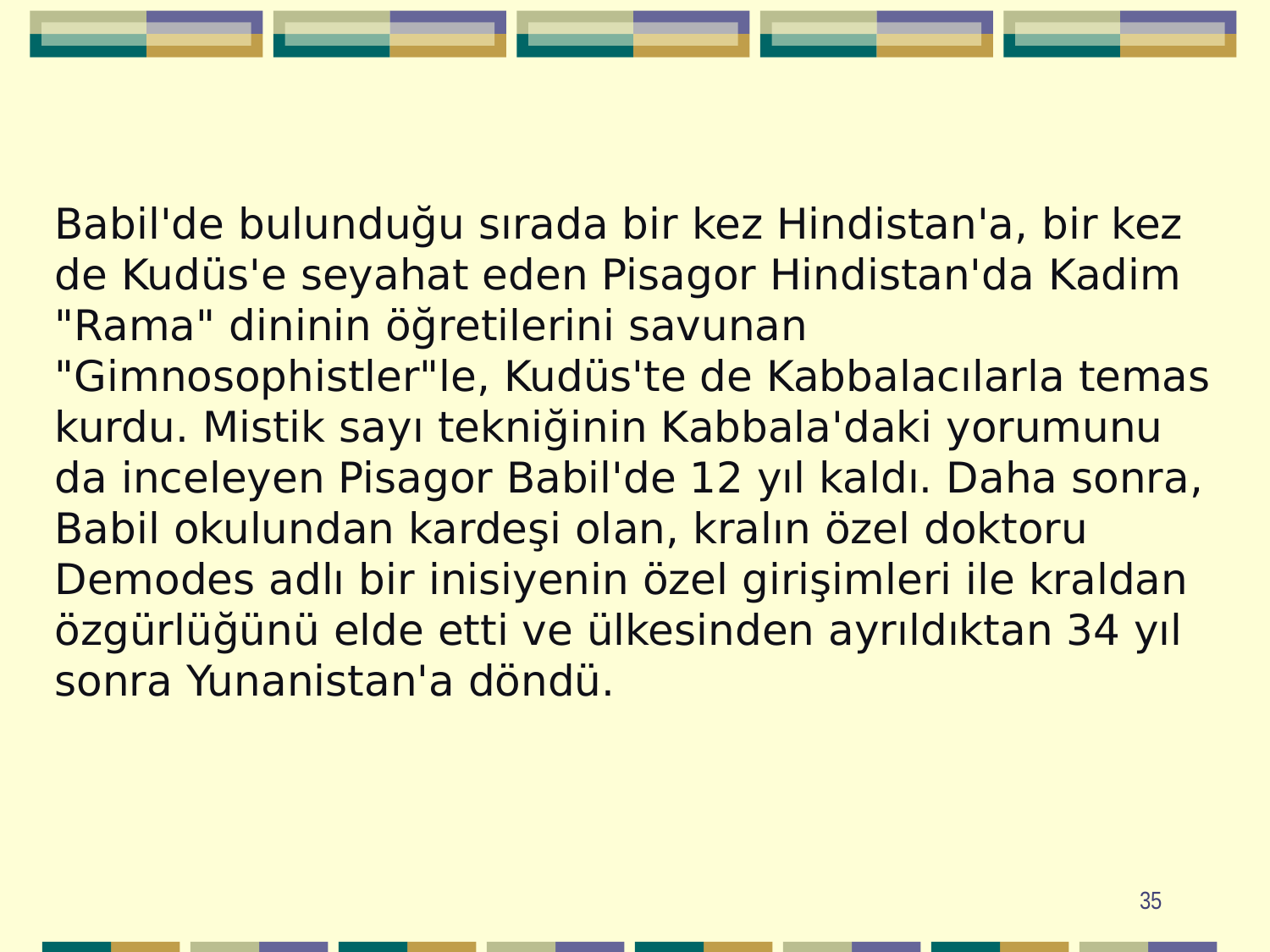

Babil'de bulunduğu sırada bir kez Hindistan'a, bir kez de Kudüs'e seyahat eden Pisagor Hindistan'da Kadim "Rama" dininin öğretilerini savunan "Gimnosophistler"le, Kudüs'te de Kabbalacılarla temas kurdu. Mistik sayı tekniğinin Kabbala'daki yorumunu da inceleyen Pisagor Babil'de 12 yıl kaldı. Daha sonra, Babil okulundan kardeşi olan, kralın özel doktoru Demodes adlı bir inisiyenin özel girişimleri ile kraldan özgürlüğünü elde etti ve ülkesinden ayrıldıktan 34 yıl sonra Yunanistan'a döndü.
35